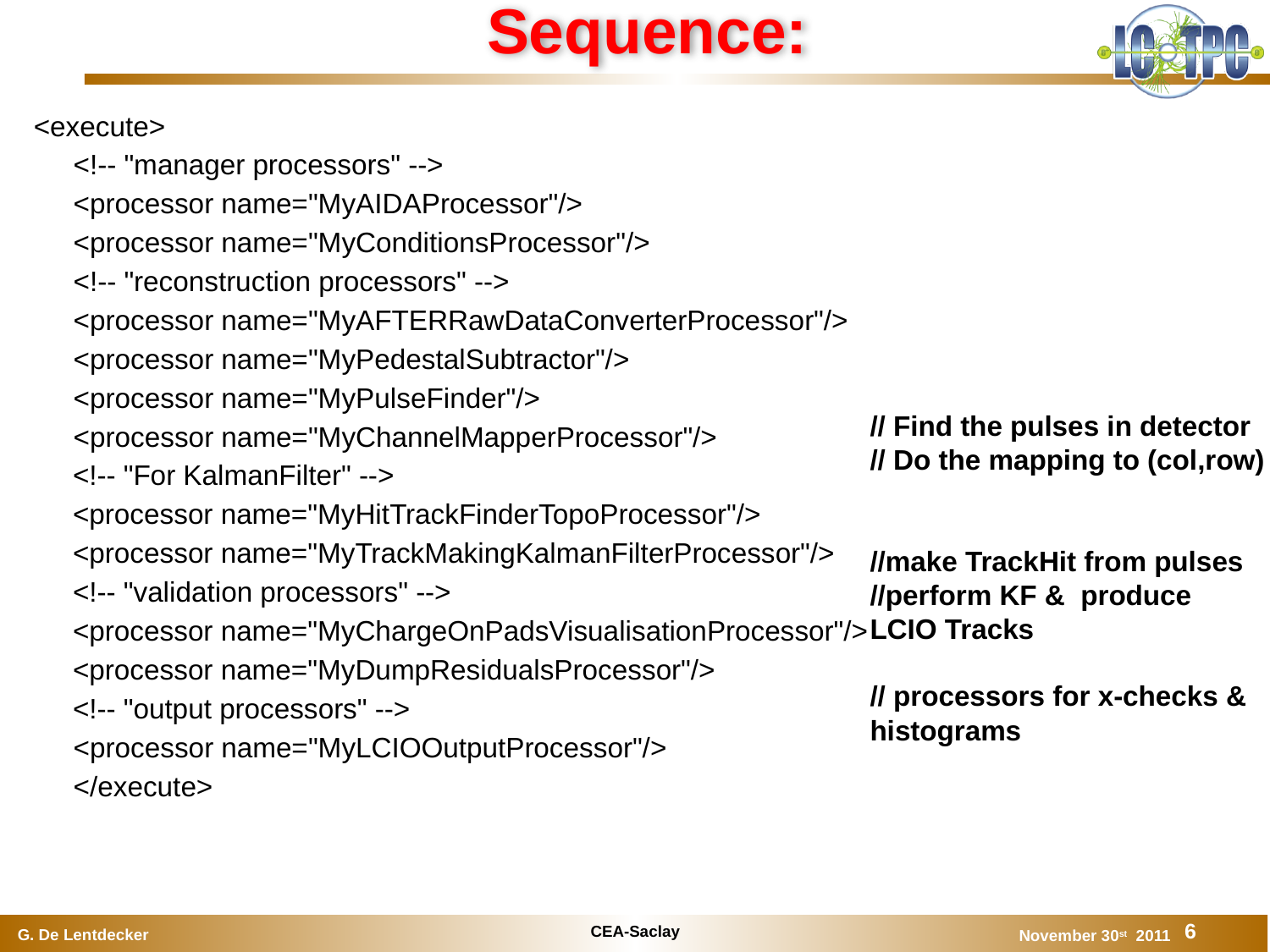

# Sequence:
<execute>
	<!-- "manager processors" -->
	<processor name="MyAIDAProcessor"/>
	<processor name="MyConditionsProcessor"/>
	<!-- "reconstruction processors" -->
	<processor name="MyAFTERRawDataConverterProcessor"/>
	<processor name="MyPedestalSubtractor"/>
	<processor name="MyPulseFinder"/>
	<processor name="MyChannelMapperProcessor"/>
     <!-- "For KalmanFilter" -->
     <processor name="MyHitTrackFinderTopoProcessor"/>
     <processor name="MyTrackMakingKalmanFilterProcessor"/>
     <!-- "validation processors" -->
     <processor name="MyChargeOnPadsVisualisationProcessor"/>
     <processor name="MyDumpResidualsProcessor"/>
     <!-- "output processors" -->
	<processor name="MyLCIOOutputProcessor"/>
	</execute>

// Find the pulses in detector
// Do the mapping to (col,row)

//make TrackHit from pulses
//perform KF &  produce
LCIO Tracks

// processors for x-checks &
histograms